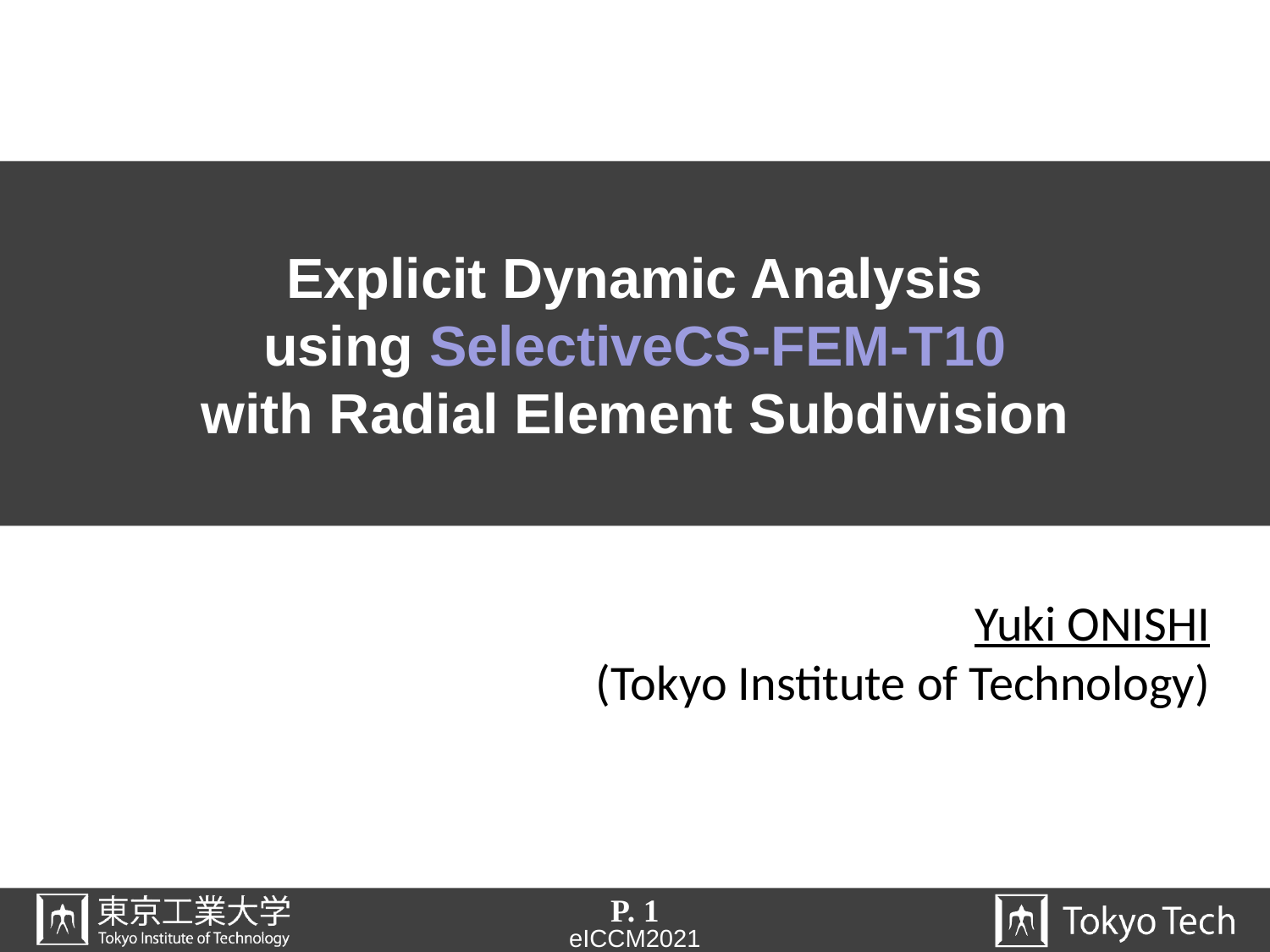

# Explicit Dynamic Analysis using SelectiveCS-FEM-T10 with Radial Element Subdivision
Yuki ONISHI
 (Tokyo Institute of Technology)

P. 1